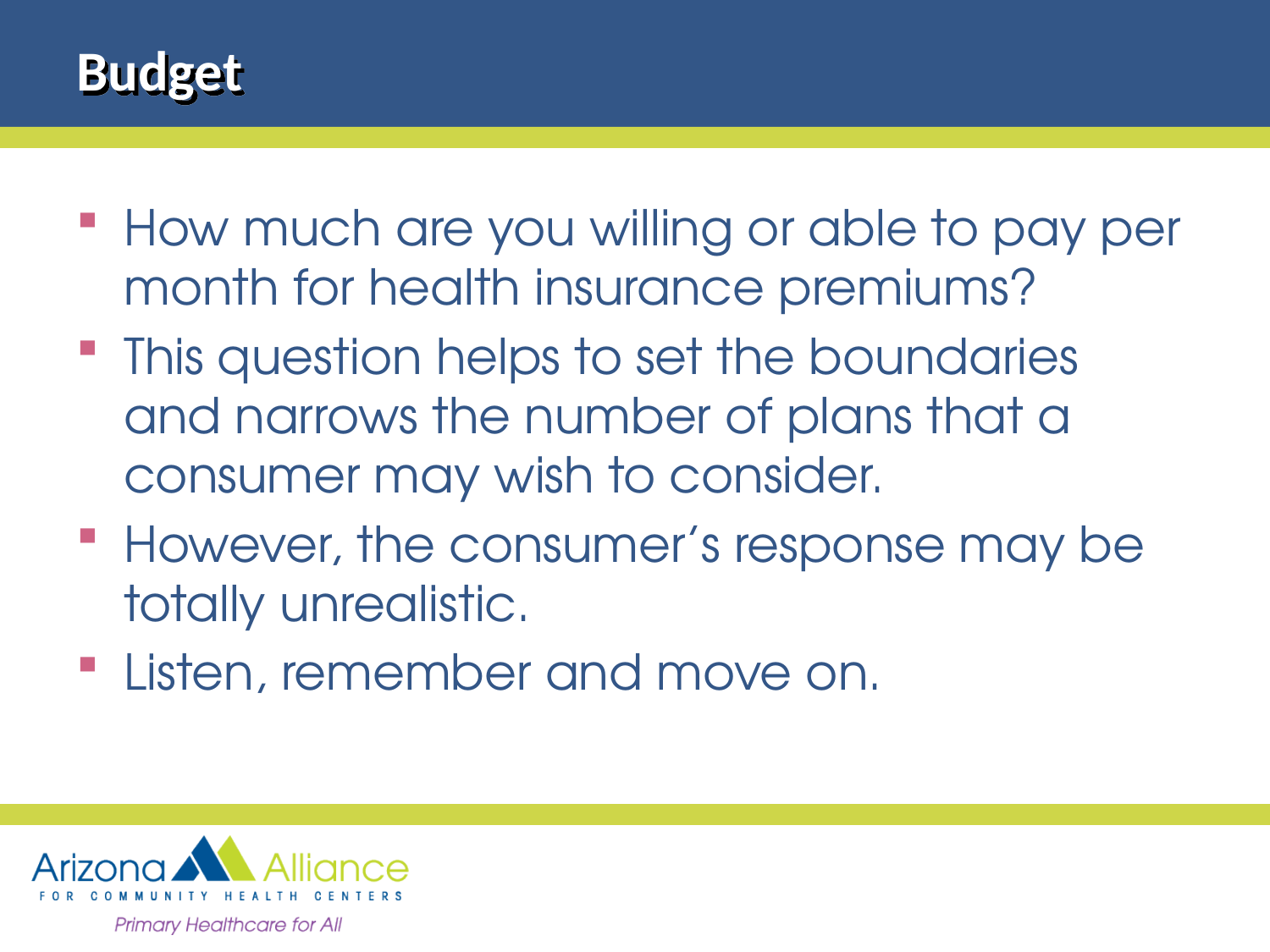

# Budget
How much are you willing or able to pay per month for health insurance premiums?
This question helps to set the boundaries and narrows the number of plans that a consumer may wish to consider.
However, the consumer’s response may be totally unrealistic.
Listen, remember and move on.